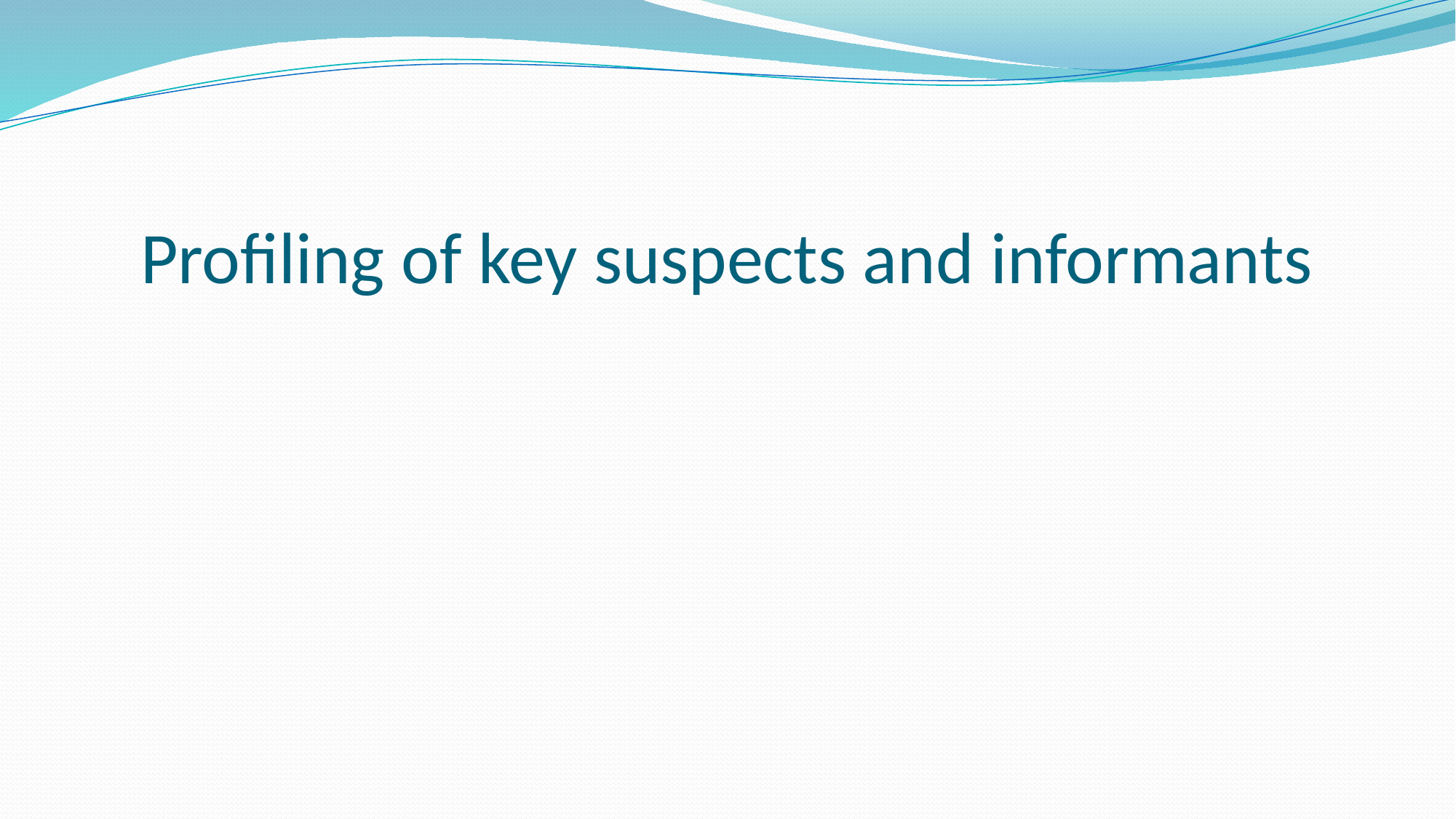

# Profiling of key suspects and informants